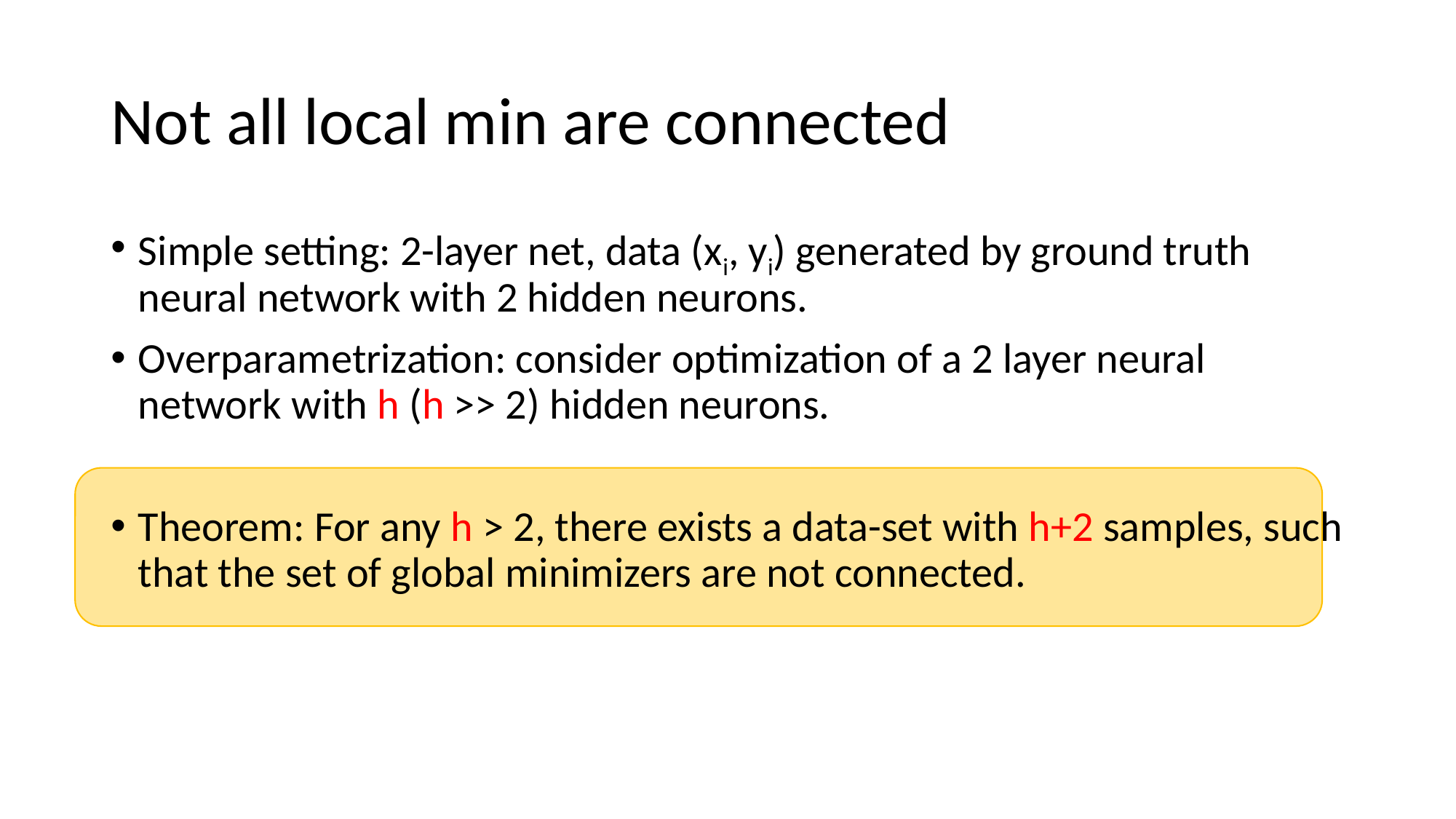

# Not all local min are connected
Simple setting: 2-layer net, data (xi, yi) generated by ground truth neural network with 2 hidden neurons.
Overparametrization: consider optimization of a 2 layer neural network with h (h >> 2) hidden neurons.

Theorem: For any h > 2, there exists a data-set with h+2 samples, such that the set of global minimizers are not connected.